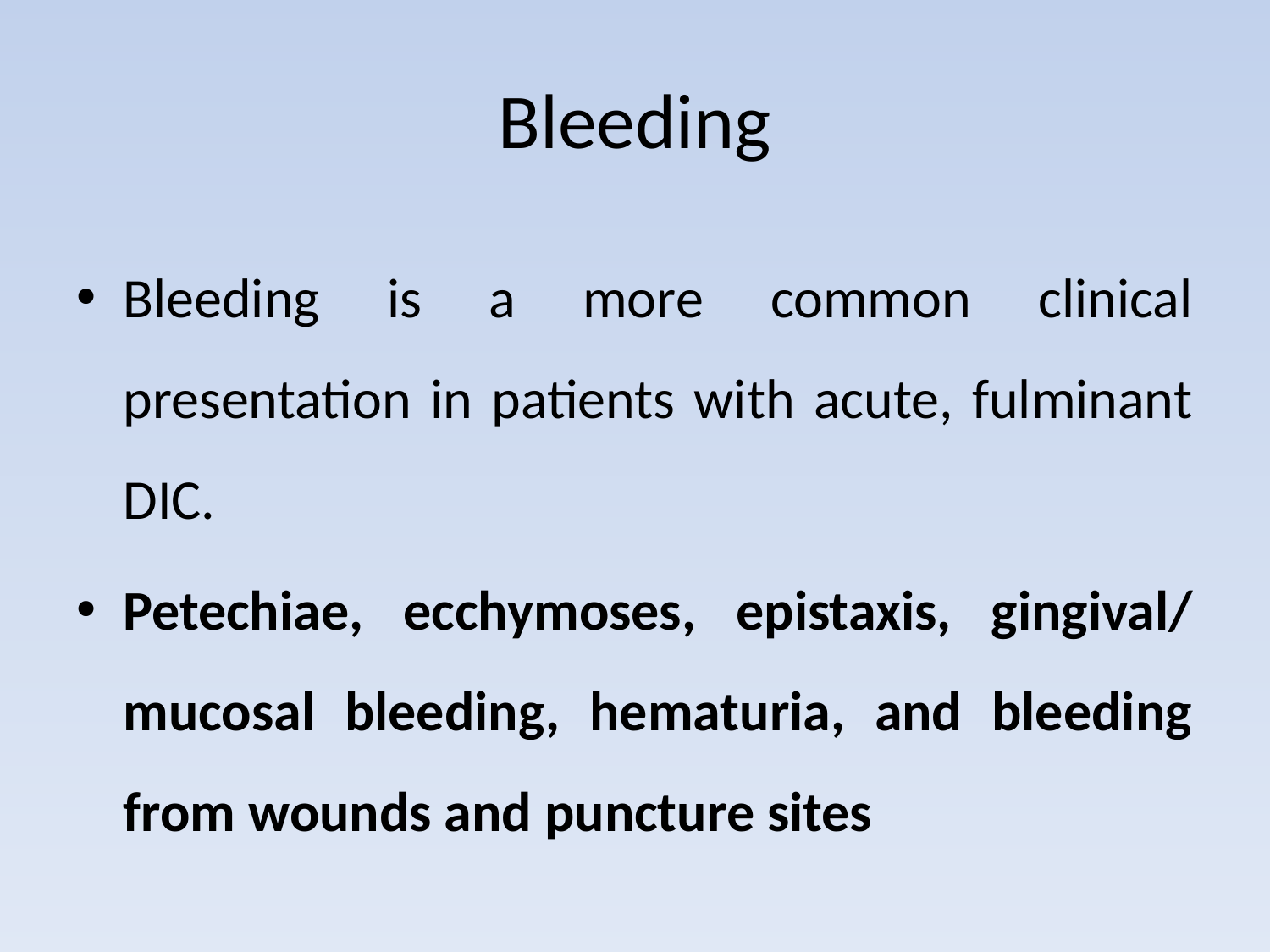

# Bleeding
Bleeding is a more common clinical presentation in patients with acute, fulminant DIC.
Petechiae, ecchymoses, epistaxis, gingival/ mucosal bleeding, hematuria, and bleeding from wounds and puncture sites